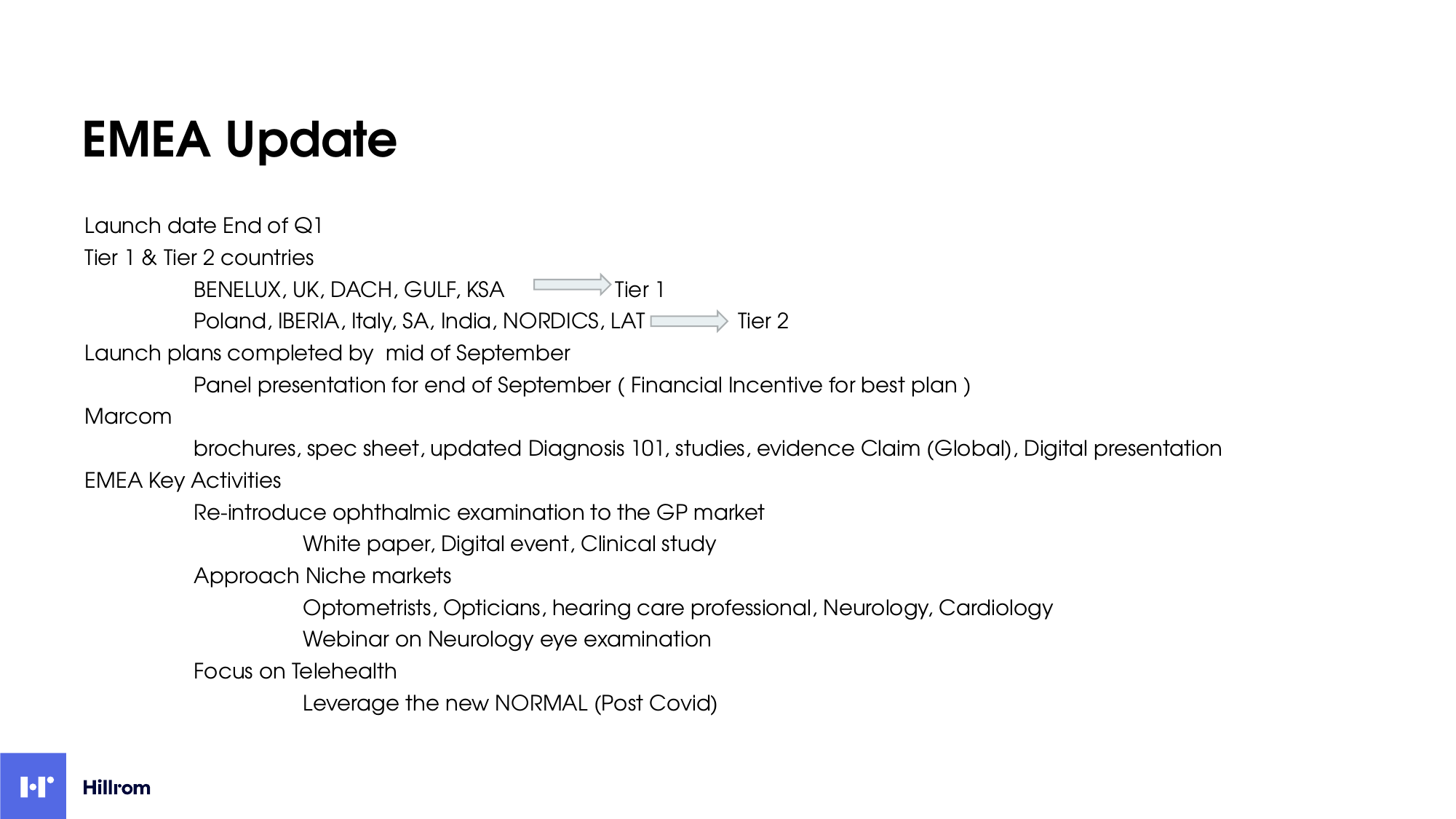

# EMEA Update
Launch date End of Q1
Tier 1 & Tier 2 countries
	BENELUX, UK, DACH, GULF, KSA                   Tier 1
	Poland, IBERIA, Italy, SA, India, NORDICS, LAT                Tier 2
Launch plans completed by  mid of September
	Panel presentation for end of September ( Financial Incentive for best plan )
Marcom
	brochures, spec sheet, updated Diagnosis 101, studies, evidence Claim (Global), Digital presentation
EMEA Key Activities
	Re-introduce ophthalmic examination to the GP market
		White paper, Digital event, Clinical study
	Approach Niche markets
		Optometrists, Opticians, hearing care professional, Neurology, Cardiology
		Webinar on Neurology eye examination
	Focus on Telehealth
		Leverage the new NORMAL (Post Covid)